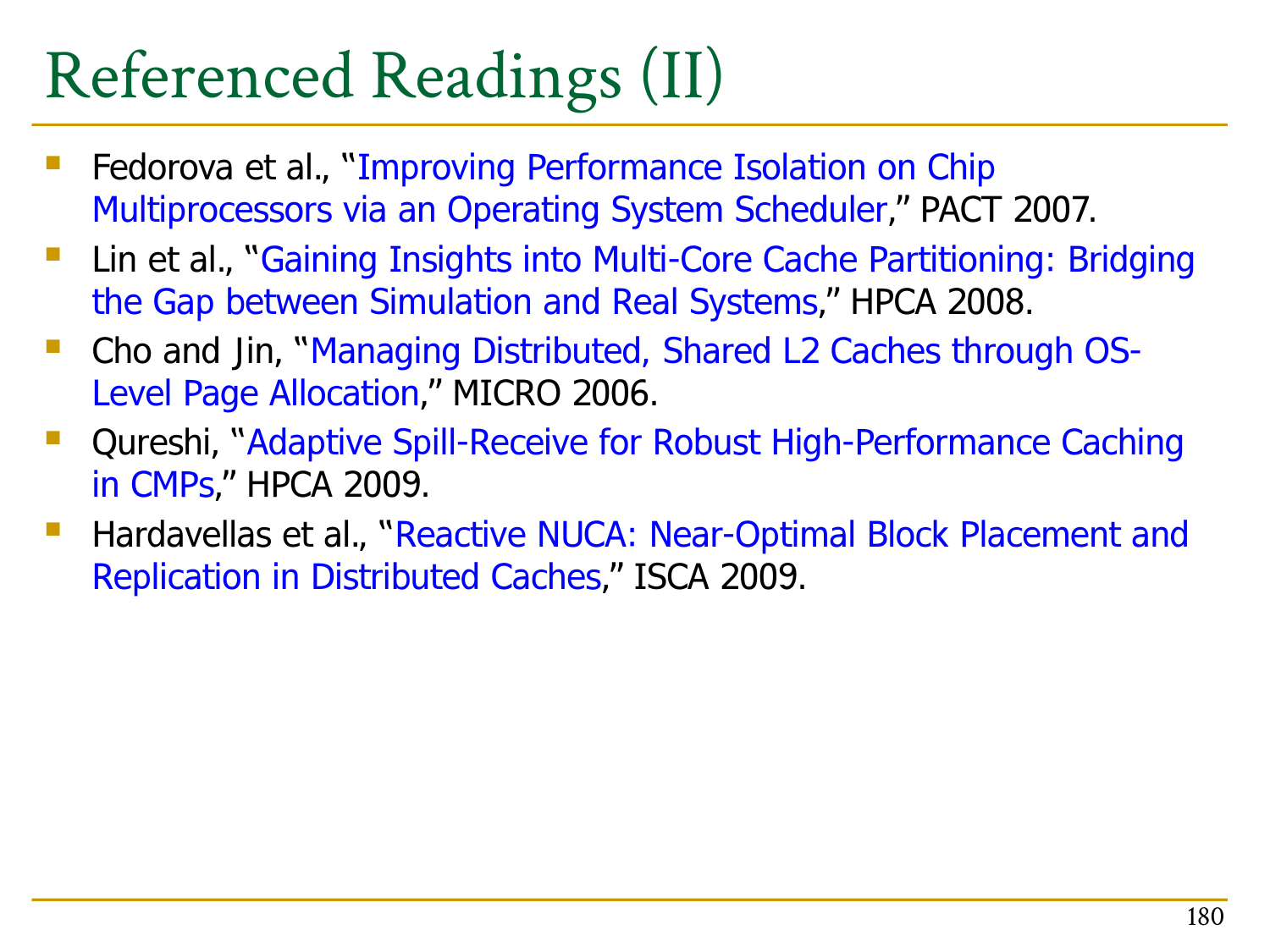

# Referenced Readings (II)
Fedorova et al., “Improving Performance Isolation on Chip Multiprocessors via an Operating System Scheduler,” PACT 2007.
Lin et al., “Gaining Insights into Multi-Core Cache Partitioning: Bridging the Gap between Simulation and Real Systems,” HPCA 2008.
Cho and Jin, “Managing Distributed, Shared L2 Caches through OS-Level Page Allocation,” MICRO 2006.
Qureshi, “Adaptive Spill-Receive for Robust High-Performance Caching in CMPs,” HPCA 2009.
Hardavellas et al., “Reactive NUCA: Near-Optimal Block Placement and Replication in Distributed Caches,” ISCA 2009.

180